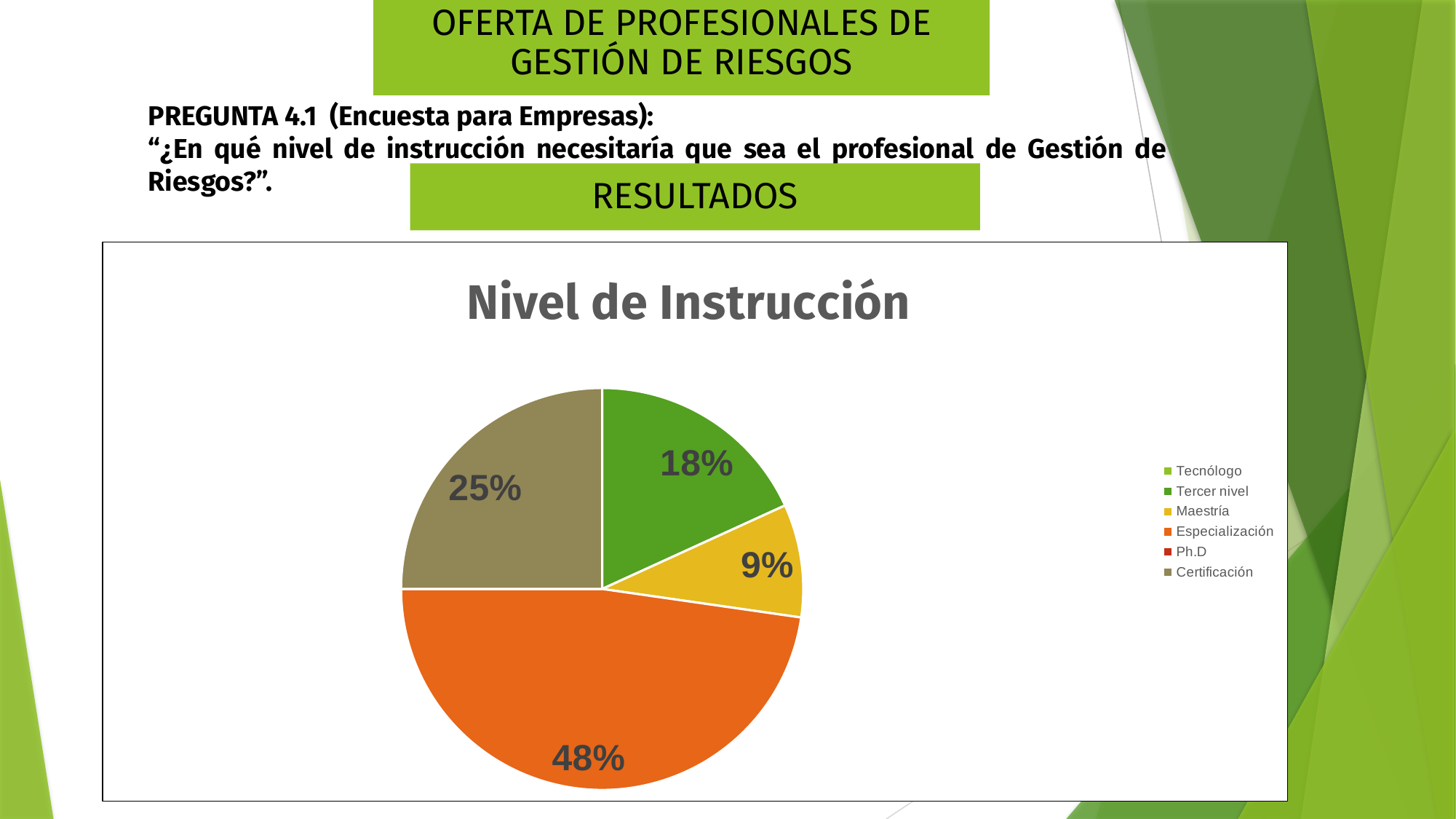

OFERTA DE PROFESIONALES DE GESTIÓN DE RIESGOS
PREGUNTA 4.1  (Encuesta para Empresas):
“¿En qué nivel de instrucción necesitaría que sea el profesional de Gestión de Riesgos?”.

RESULTADOS

### Chart: Nivel de Instrucción

| Category |  |
|---|---|
| Tecnólogo  | 0.0 |
| Tercer nivel | 8.0 |
| Maestría | 4.0 |
| Especialización | 21.0 |
| Ph.D | 0.0 |
| Certificación | 11.0 |